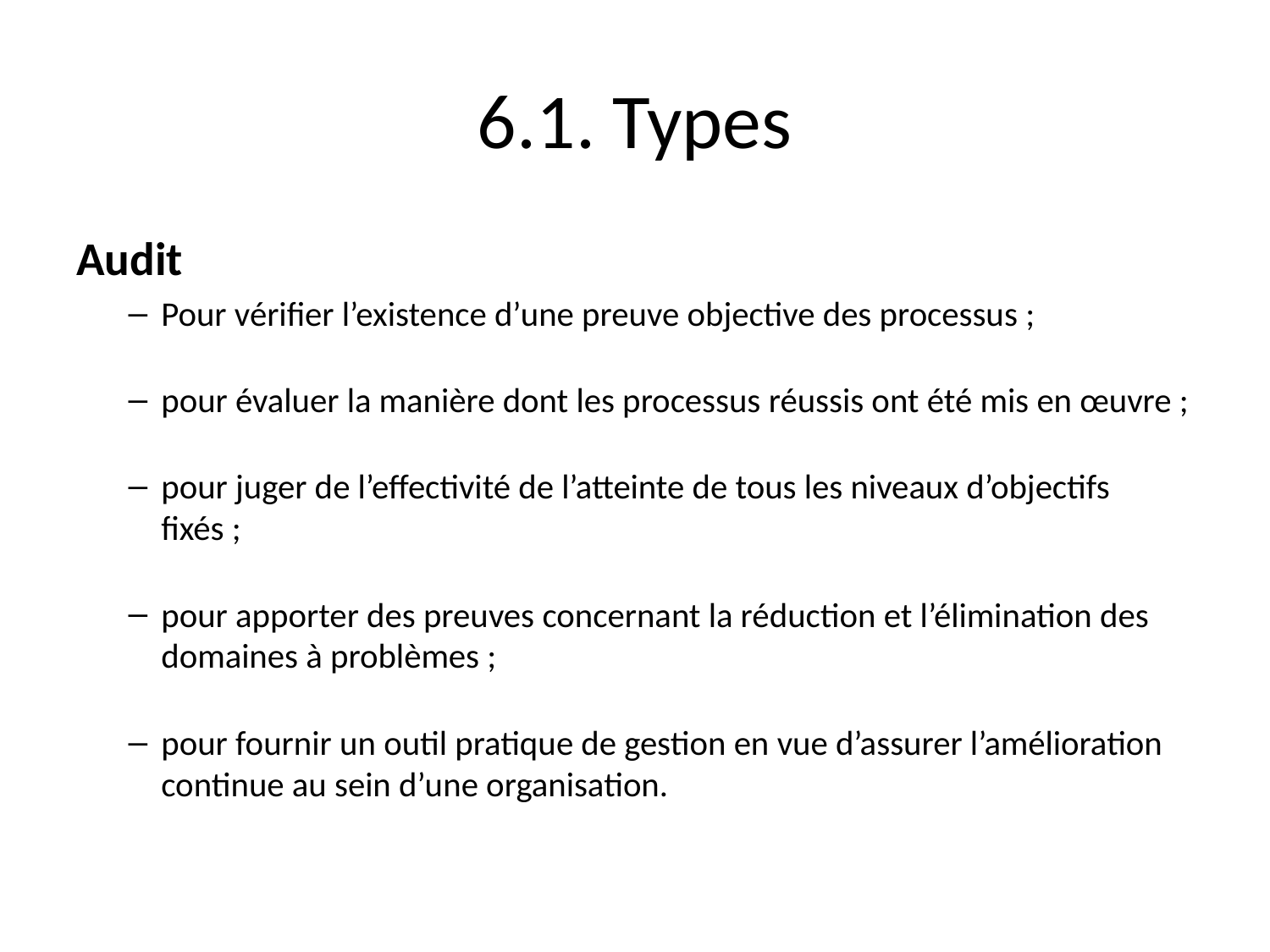

# 6.1. Types
Audit
Pour vérifier l’existence d’une preuve objective des processus ;

pour évaluer la manière dont les processus réussis ont été mis en œuvre ;

pour juger de l’effectivité de l’atteinte de tous les niveaux d’objectifs fixés ;

pour apporter des preuves concernant la réduction et l’élimination des domaines à problèmes ;

pour fournir un outil pratique de gestion en vue d’assurer l’amélioration continue au sein d’une organisation.